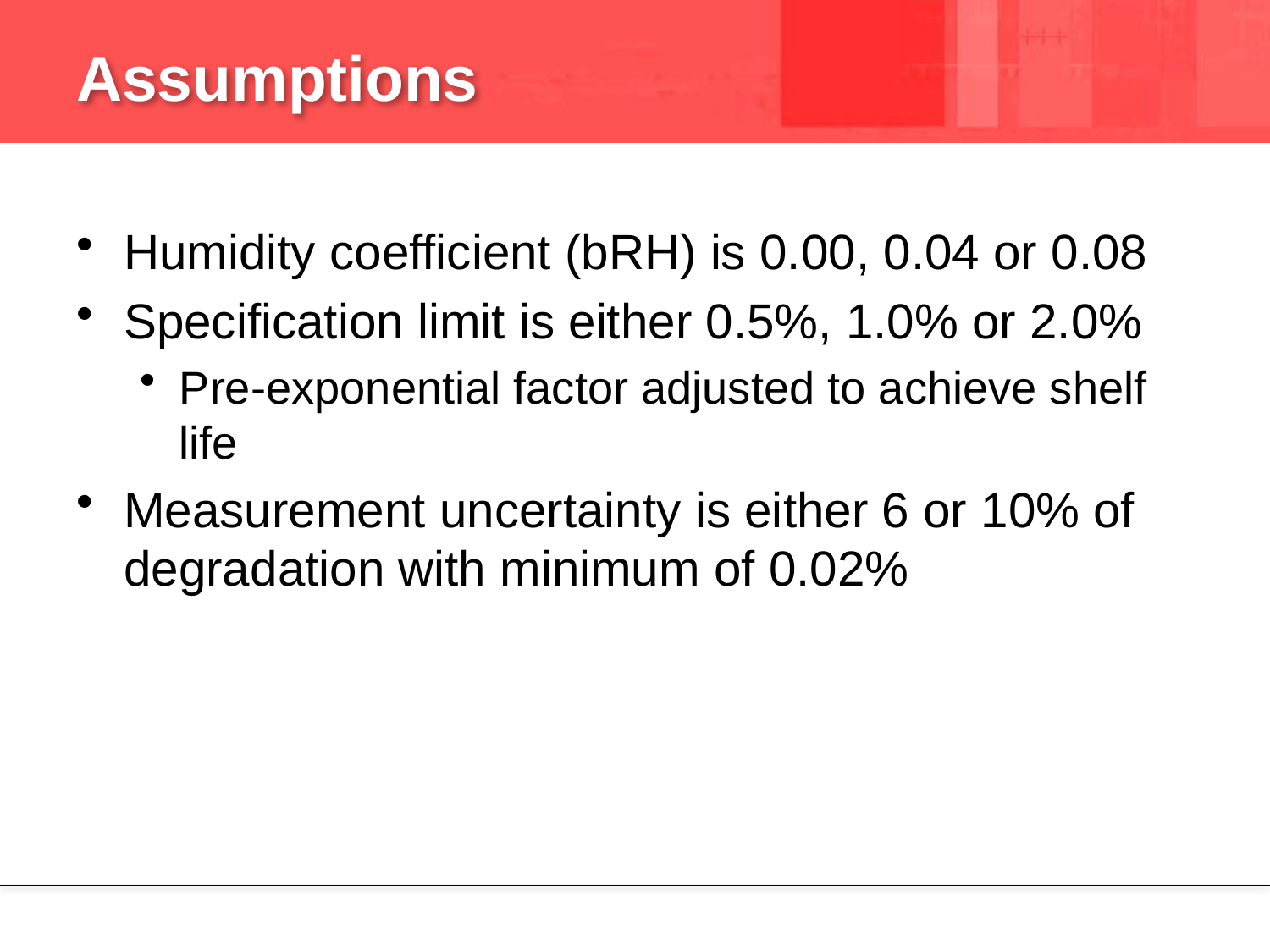

# Assumptions
Humidity coefficient (bRH) is 0.00, 0.04 or 0.08
Specification limit is either 0.5%, 1.0% or 2.0%
Pre-exponential factor adjusted to achieve shelf life
Measurement uncertainty is either 6 or 10% of degradation with minimum of 0.02%